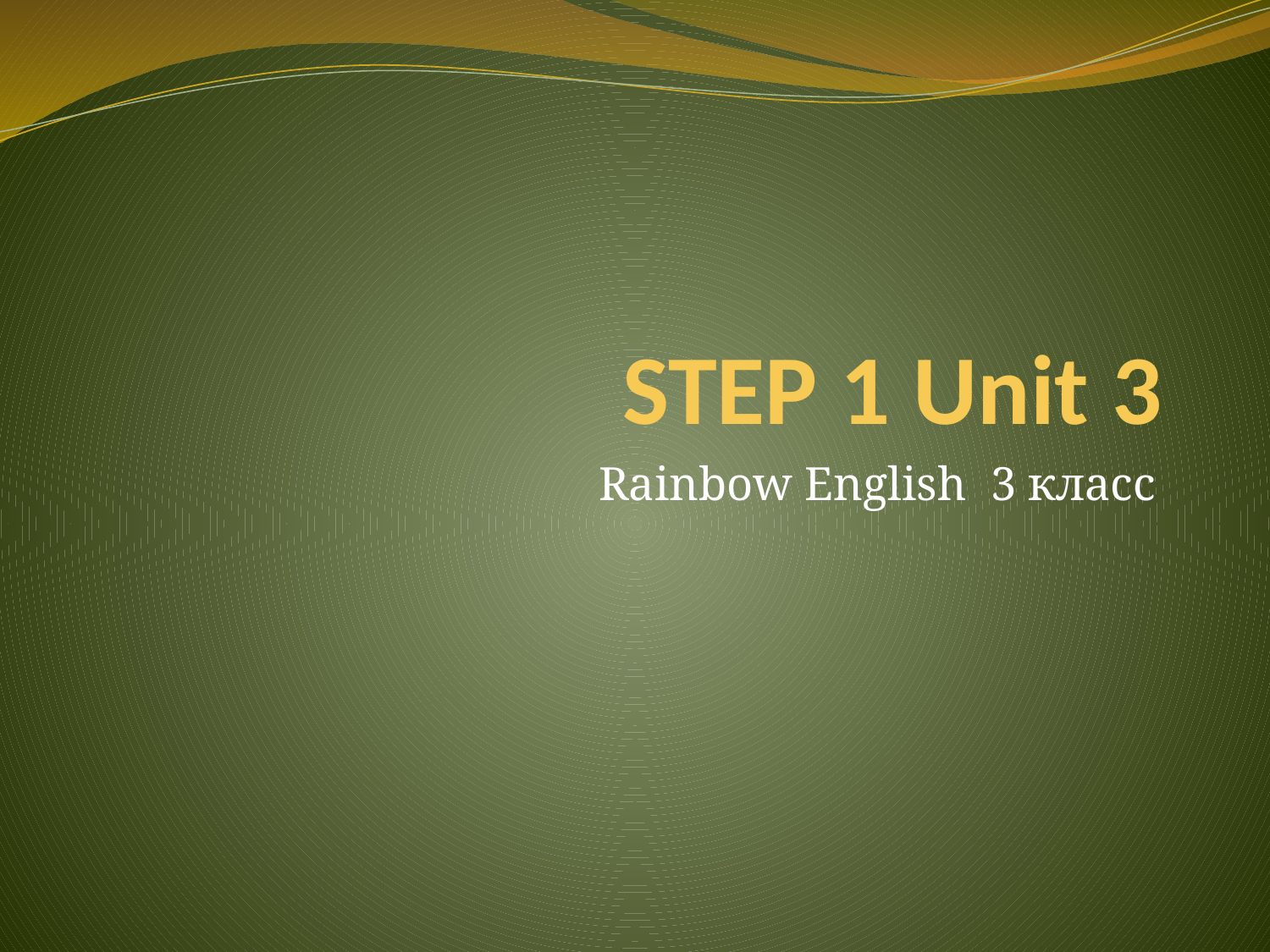

# STEP 1 Unit 3
Rainbow English  3 класс